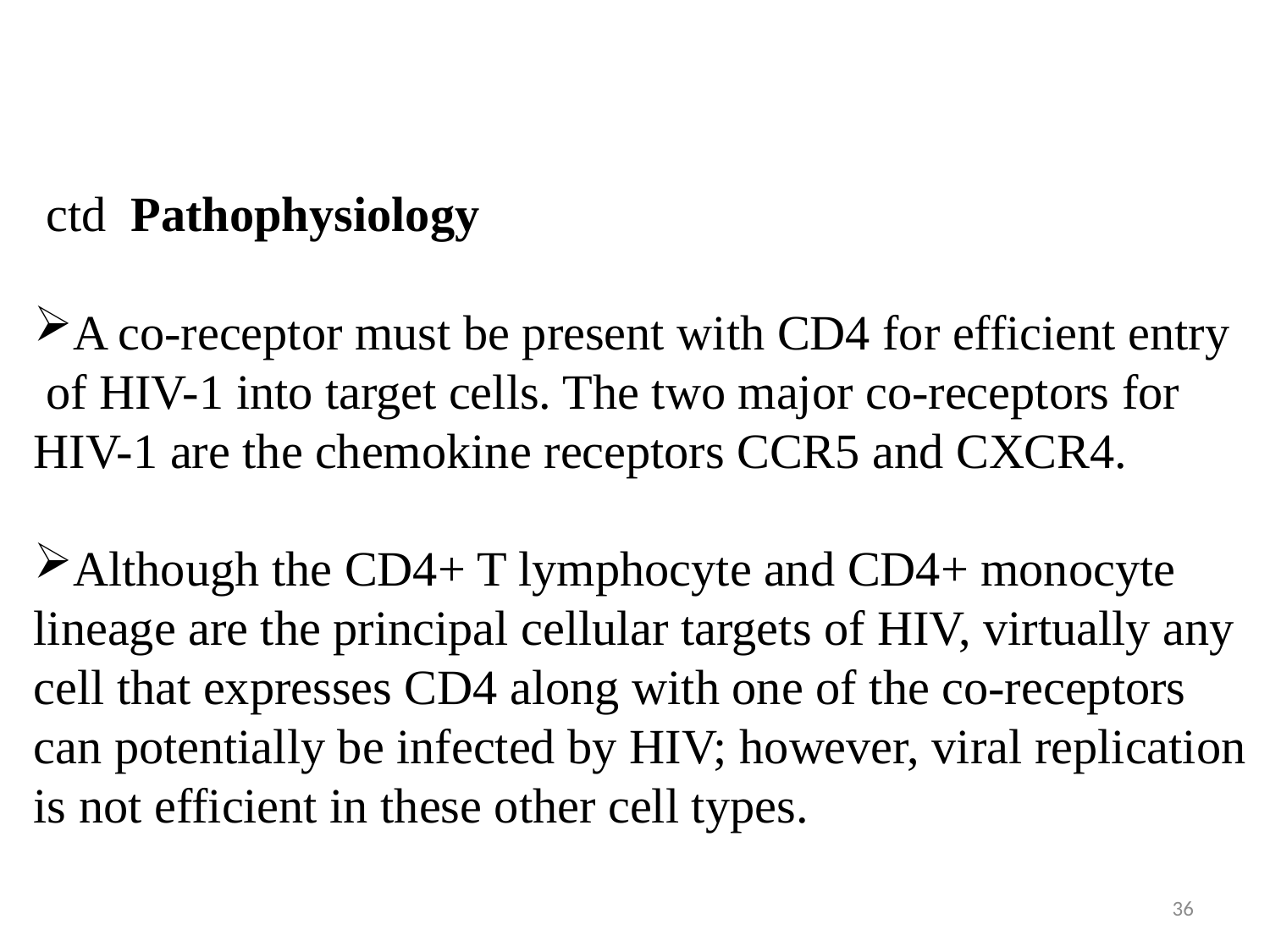

ctd  Pathophysiology

A co-receptor must be present with CD4 for efficient entry
 of HIV-1 into target cells. The two major co-receptors for HIV-1 are the chemokine receptors CCR5 and CXCR4.

Although the CD4+ T lymphocyte and CD4+ monocyte lineage are the principal cellular targets of HIV, virtually any cell that expresses CD4 along with one of the co-receptors can potentially be infected by HIV; however, viral replication
is not efficient in these other cell types.
36